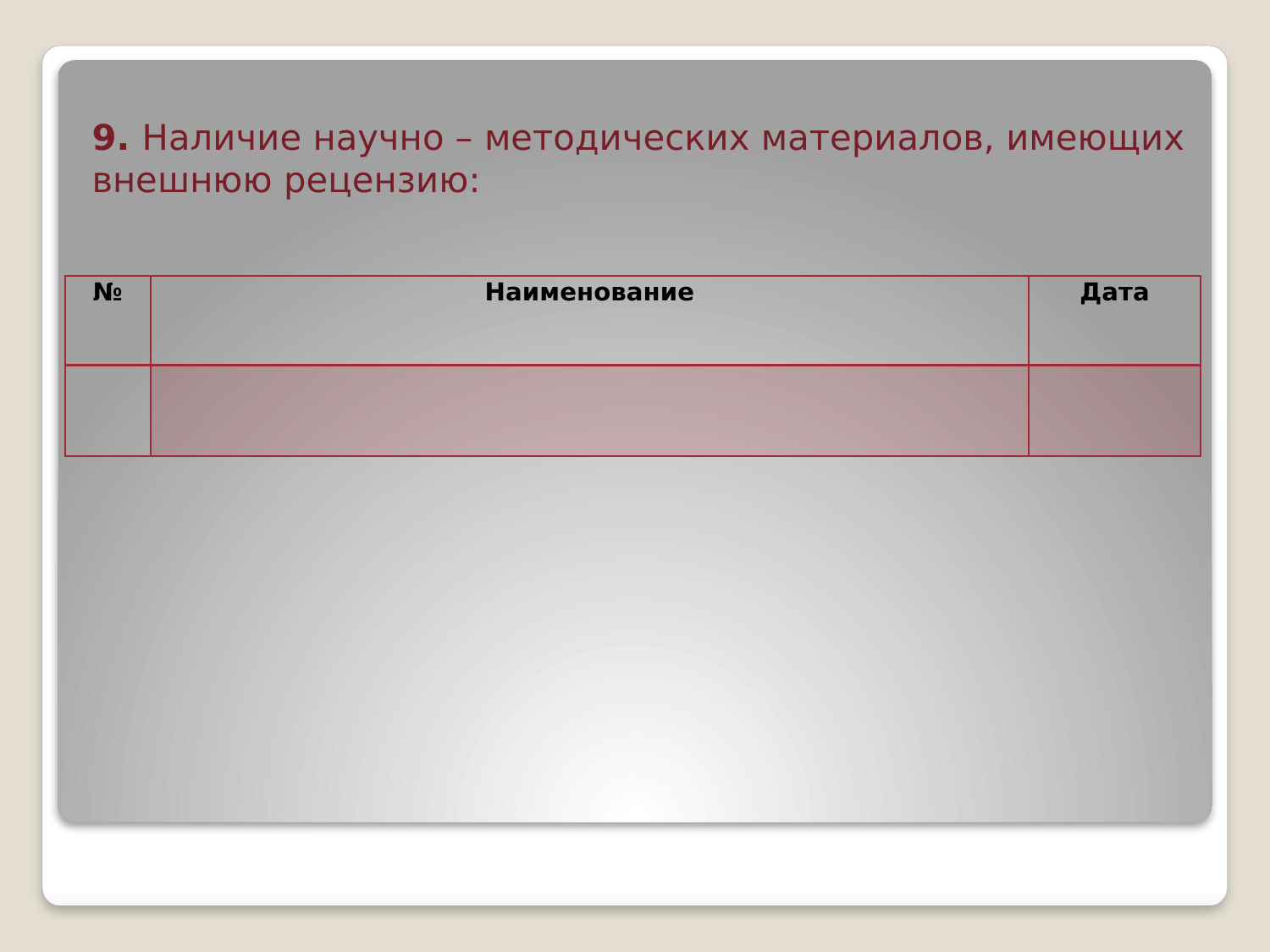

9. Наличие научно – методических материалов, имеющих внешнюю рецензию:
| № | Наименование | Дата |
| --- | --- | --- |
|  |  |  |